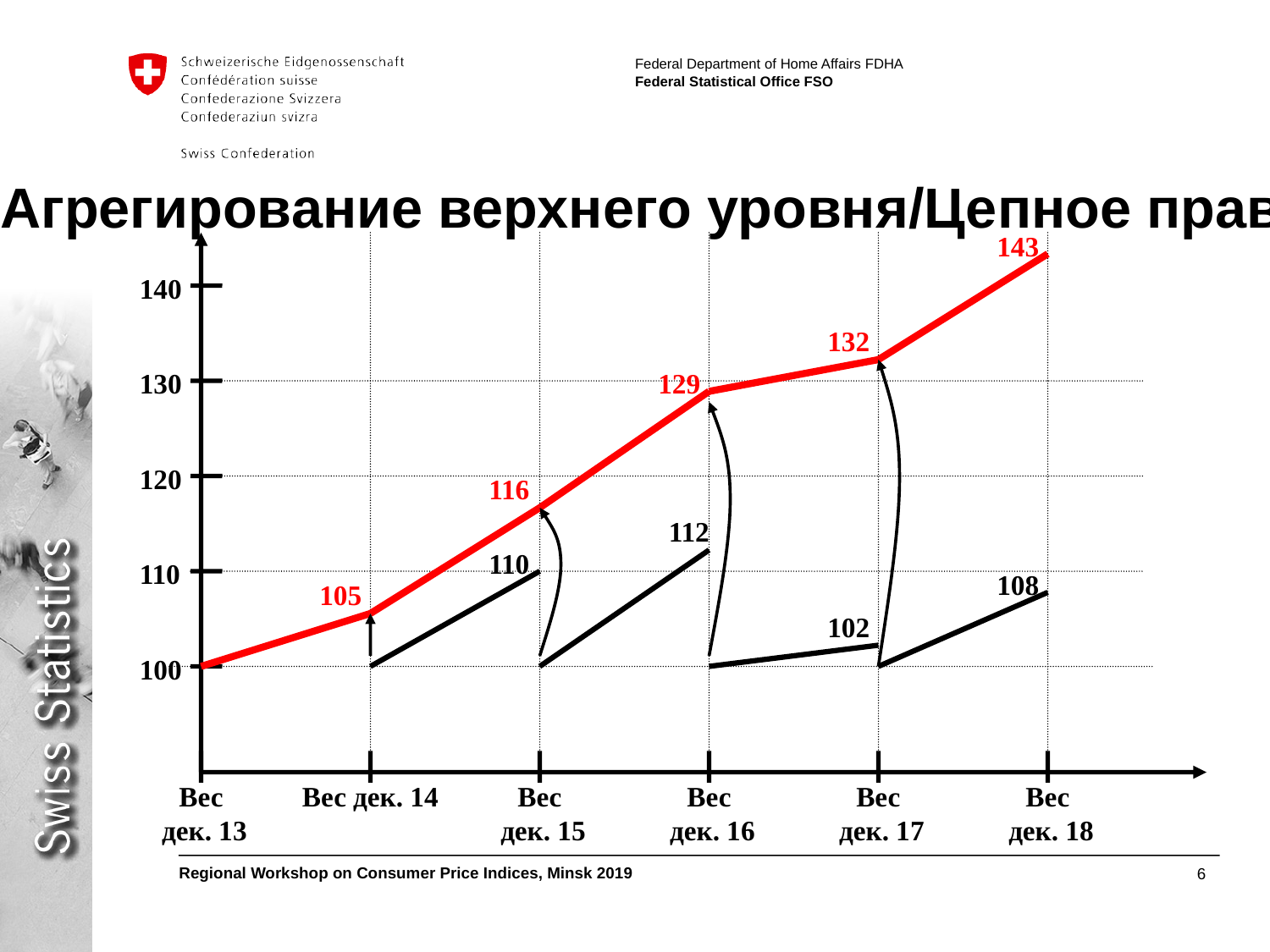

# Агрегирование верхнего уровня/Цепное правило
143

140

132
130
129

120
116

112
110
110

108

105

102

100

Вес
 дек. 13
Вес
 дек. 15
Вес
 дек. 16
Вес
 дек. 17
Вес
 дек. 18

Вес дек. 14